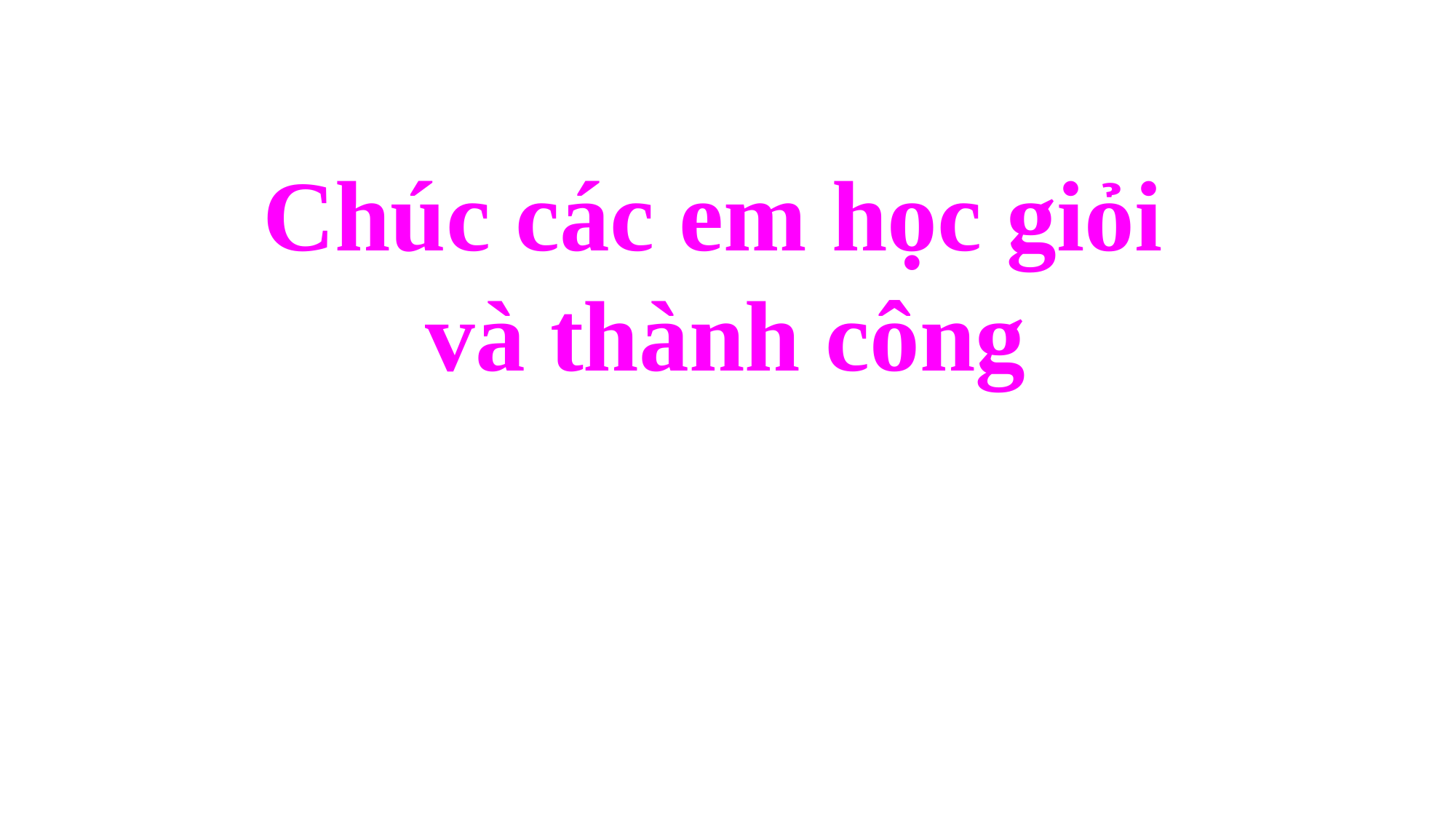

Chúc các em học giỏi
và thành công